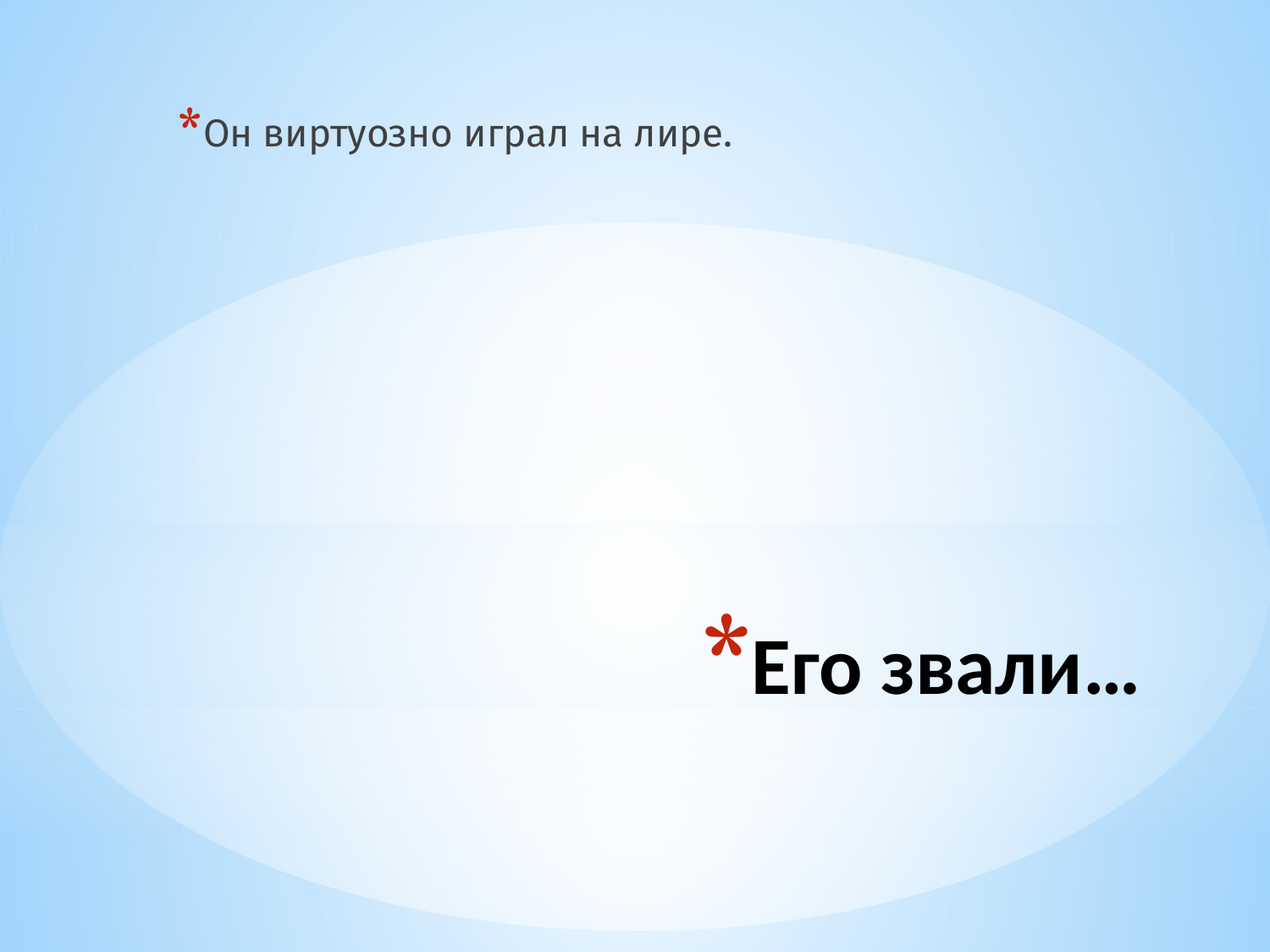

Он виртуозно играл на лире.
# Его звали…